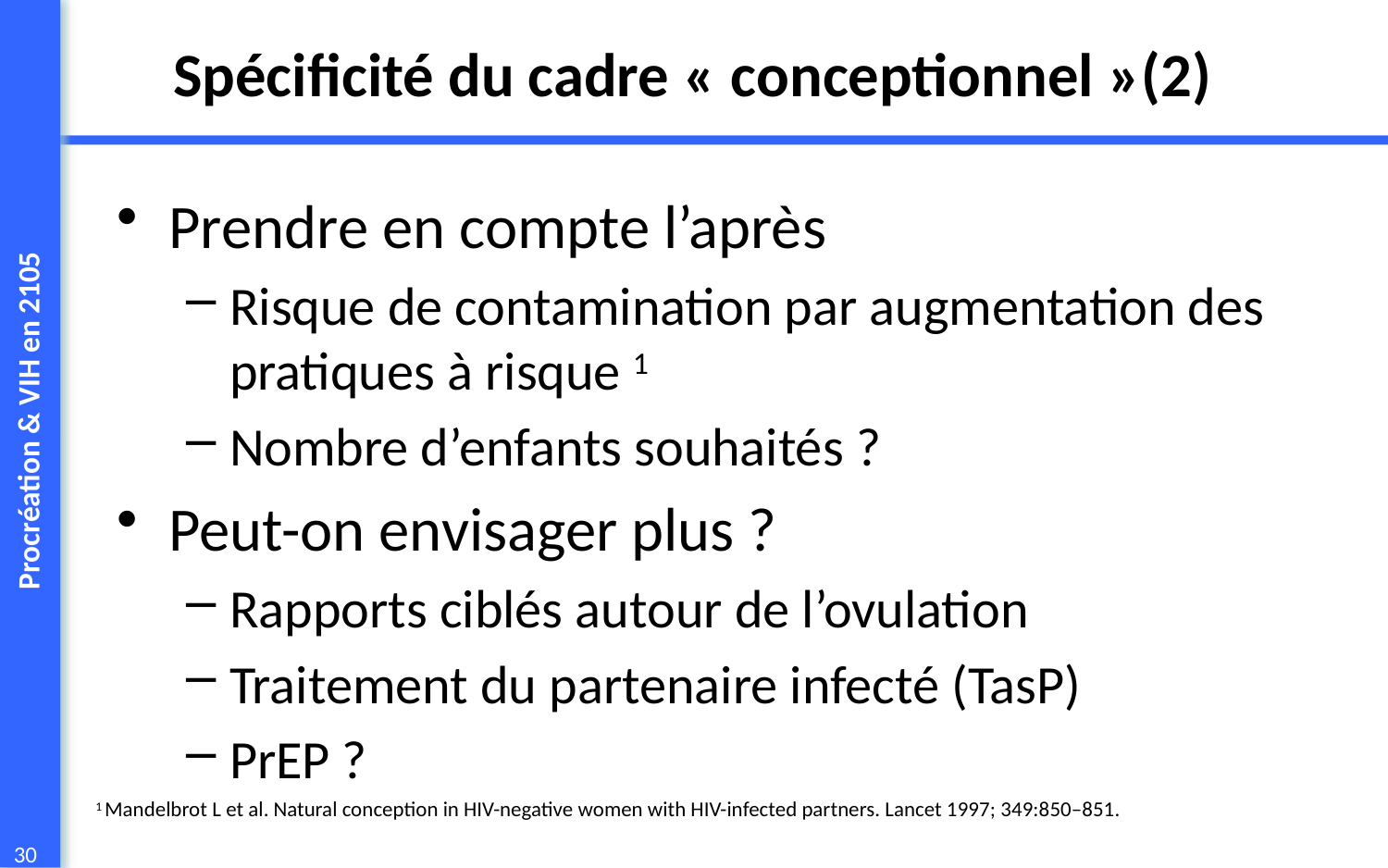

# Spécificité du cadre « conceptionnel »(2)
Prendre en compte l’après
Risque de contamination par augmentation des pratiques à risque 1
Nombre d’enfants souhaités ?
Peut-on envisager plus ?
Rapports ciblés autour de l’ovulation
Traitement du partenaire infecté (TasP)
PrEP ?

1 Mandelbrot L et al. Natural conception in HIV-negative women with HIV-infected partners. Lancet 1997; 349:850–851.